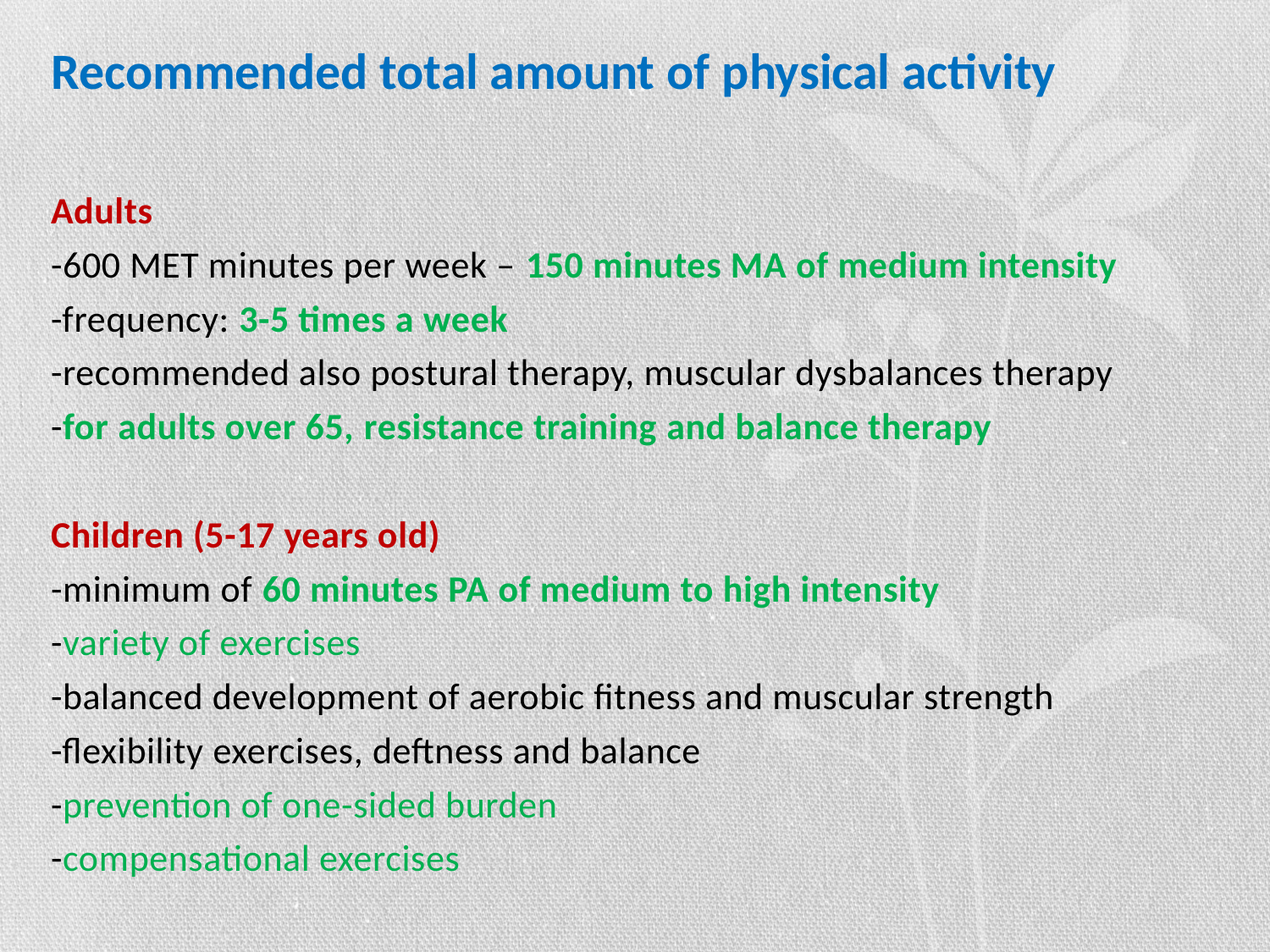

# Recommended total amount of physical activity
Adults
-600 MET minutes per week – 150 minutes MA of medium intensity
-frequency: 3-5 times a week
-recommended also postural therapy, muscular dysbalances therapy
-for adults over 65, resistance training and balance therapy

Children (5-17 years old)
-minimum of 60 minutes PA of medium to high intensity
-variety of exercises
-balanced development of aerobic fitness and muscular strength
-flexibility exercises, deftness and balance
-prevention of one-sided burden
-compensational exercises